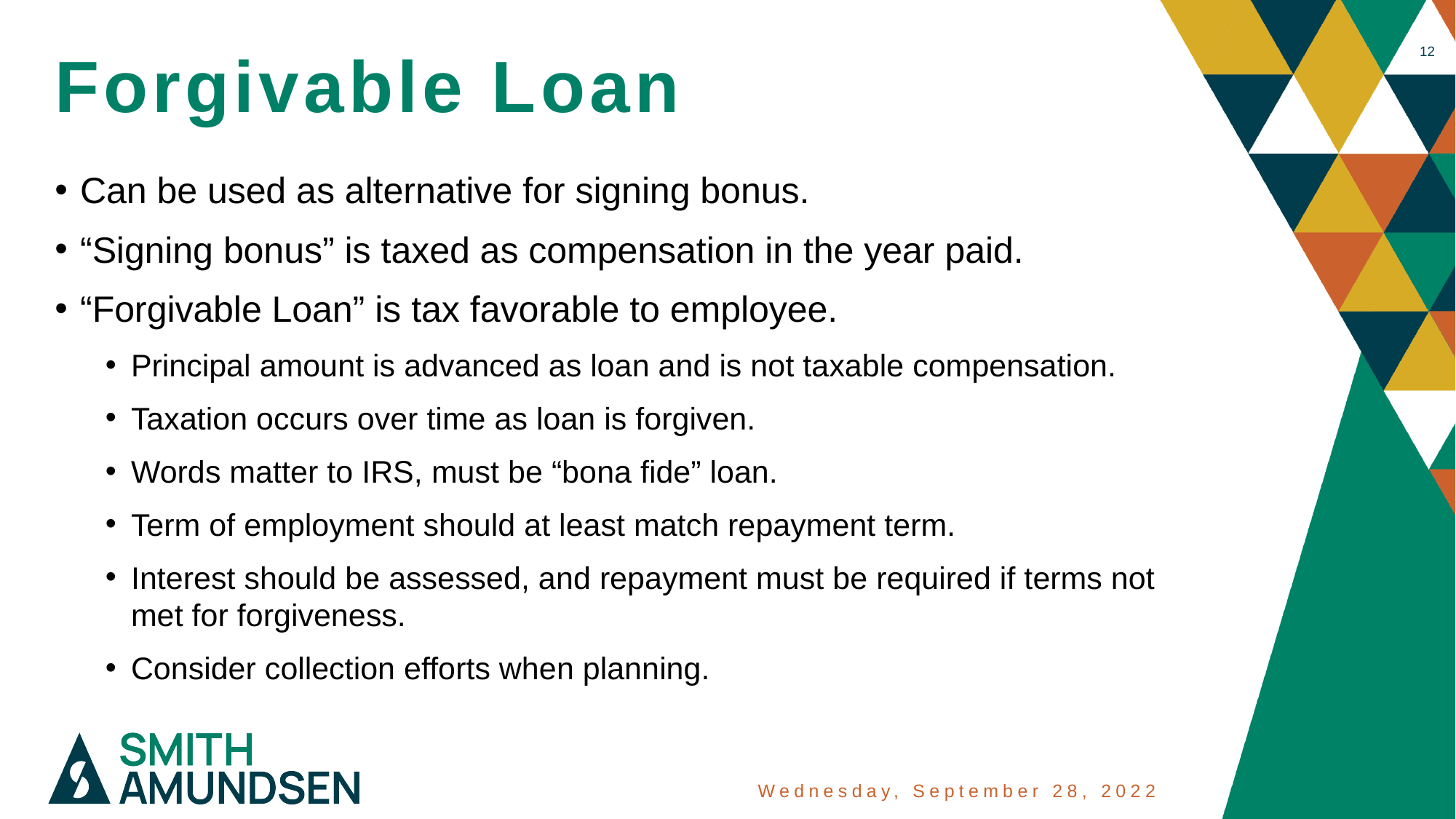

12
# Forgivable Loan
Can be used as alternative for signing bonus.
“Signing bonus” is taxed as compensation in the year paid.
“Forgivable Loan” is tax favorable to employee.
Principal amount is advanced as loan and is not taxable compensation.
Taxation occurs over time as loan is forgiven.
Words matter to IRS, must be “bona fide” loan.
Term of employment should at least match repayment term.
Interest should be assessed, and repayment must be required if terms not met for forgiveness.
Consider collection efforts when planning.

Wednesday, September 28, 2022